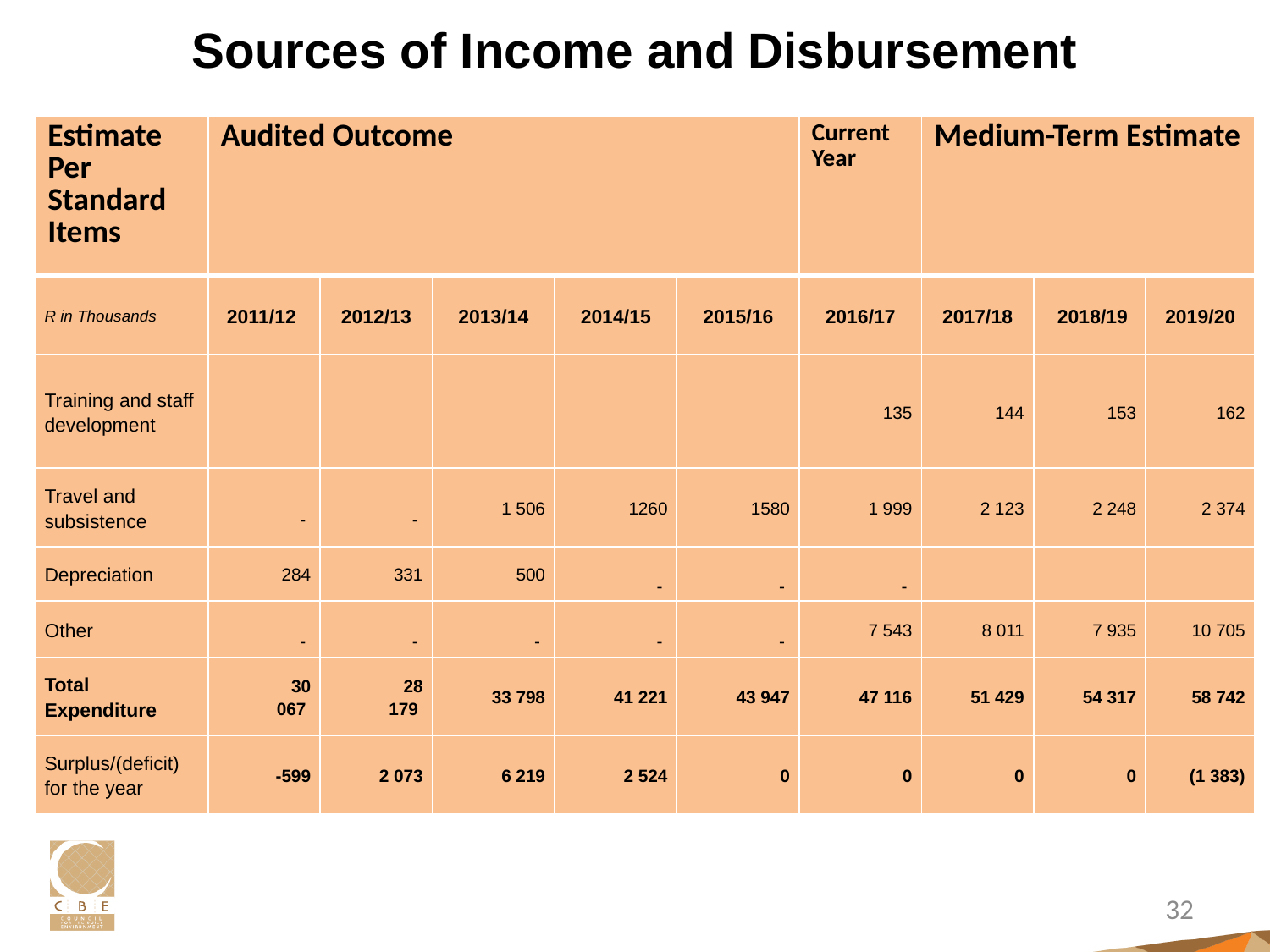

# Sources of Income and Disbursement
| Estimate Per Standard Items | Audited Outcome |  |  |  |  | Current Year | Medium-Term Estimate |  |  |
| --- | --- | --- | --- | --- | --- | --- | --- | --- | --- |
| R in Thousands | 2011/12 | 2012/13 | 2013/14 | 2014/15 | 2015/16 | 2016/17 | 2017/18 | 2018/19 | 2019/20 |
| Training and staff development |  |  |  |  |  | 135 | 144 | 153 | 162 |
| Travel and subsistence | - | - | 1 506 | 1260 | 1580 | 1 999 | 2 123 | 2 248 | 2 374 |
| Depreciation | 284 | 331 | 500 | - | - | - |  |  |  |
| Other | - | - | - | - | - | 7 543 | 8 011 | 7 935 | 10 705 |
| Total Expenditure | 30 067 | 28 179 | 33 798 | 41 221 | 43 947 | 47 116 | 51 429 | 54 317 | 58 742 |
| Surplus/(deficit) for the year | -599 | 2 073 | 6 219 | 2 524 | 0 | 0 | 0 | 0 | (1 383) |
32